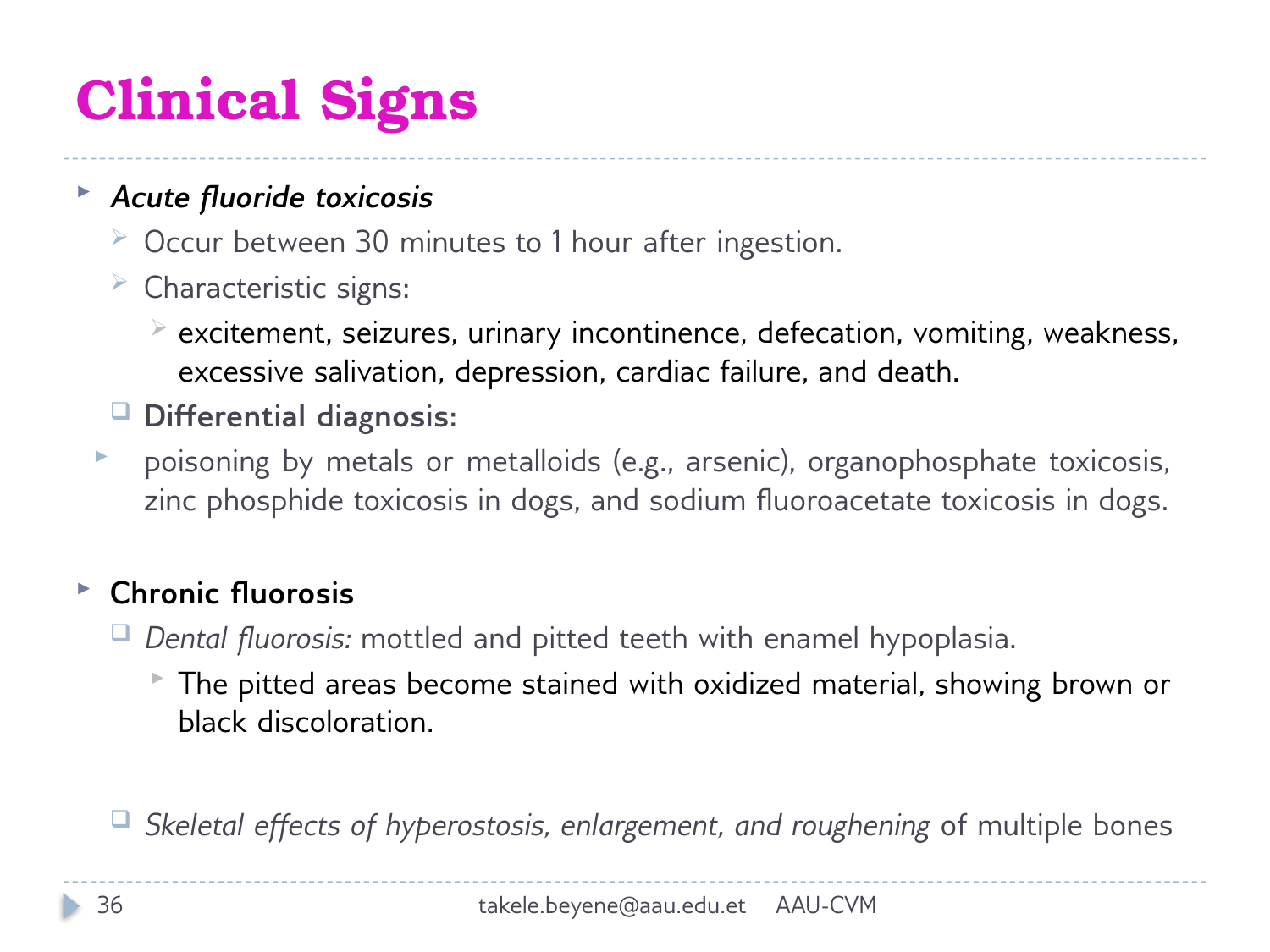

# Clinical Signs
Acute fluoride toxicosis
Occur between 30 minutes to 1 hour after ingestion.
Characteristic signs:
excitement, seizures, urinary incontinence, defecation, vomiting, weakness, excessive salivation, depression, cardiac failure, and death.
Differential diagnosis:
poisoning by metals or metalloids (e.g., arsenic), organophosphate toxicosis,  zinc phosphide toxicosis in dogs, and sodium fluoroacetate toxicosis in dogs.

Chronic fluorosis
Dental fluorosis: mottled and pitted teeth with enamel hypoplasia.
The pitted areas become stained with oxidized material, showing brown or black discoloration.

Skeletal effects of hyperostosis, enlargement, and roughening of multiple bones

36
takele.beyene@aau.edu.et    AAU-CVM